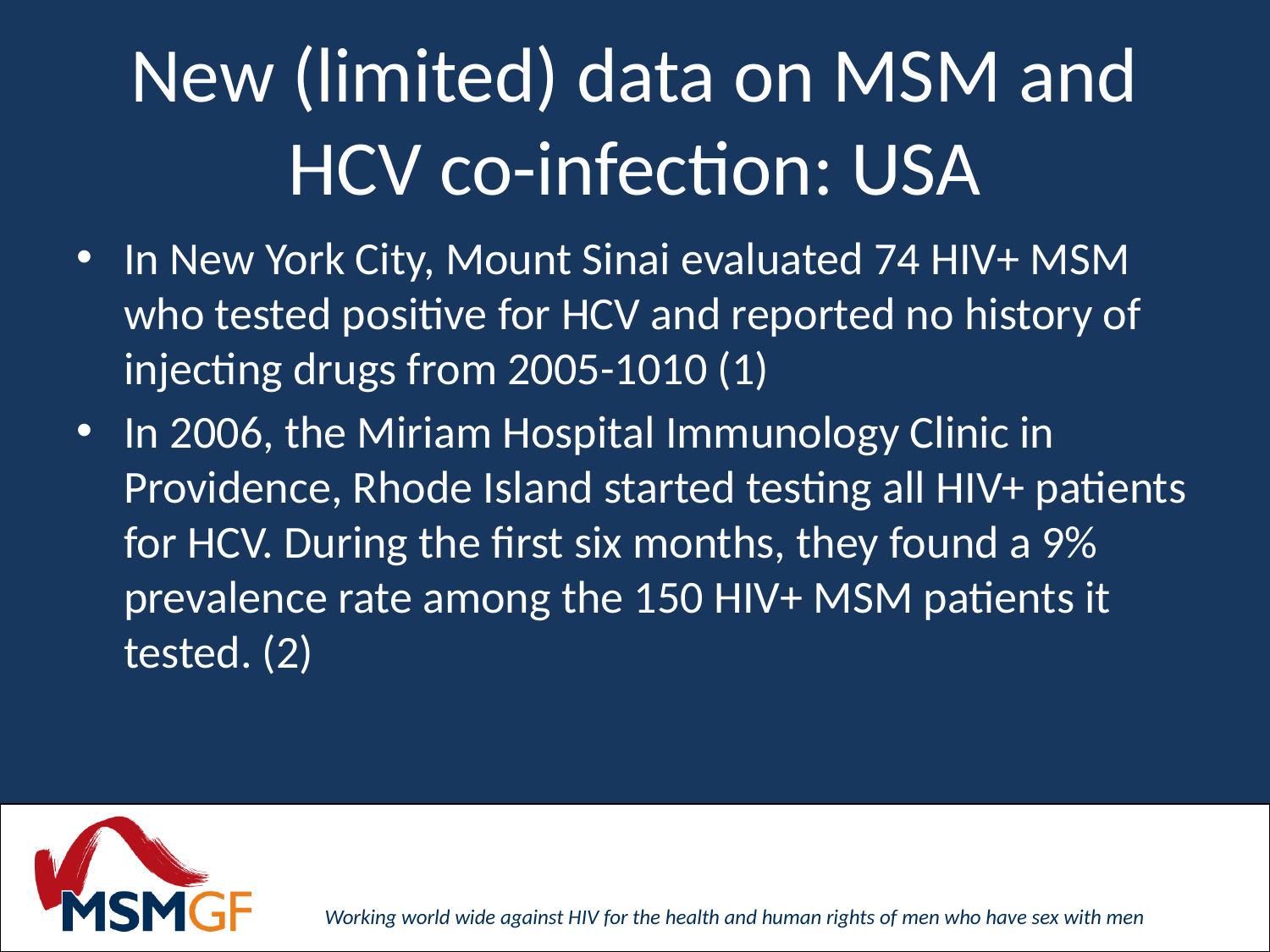

# New (limited) data on MSM and HCV co-infection: USA
In New York City, Mount Sinai evaluated 74 HIV+ MSM who tested positive for HCV and reported no history of injecting drugs from 2005-1010 (1)
In 2006, the Miriam Hospital Immunology Clinic in Providence, Rhode Island started testing all HIV+ patients for HCV. During the first six months, they found a 9% prevalence rate among the 150 HIV+ MSM patients it tested. (2)